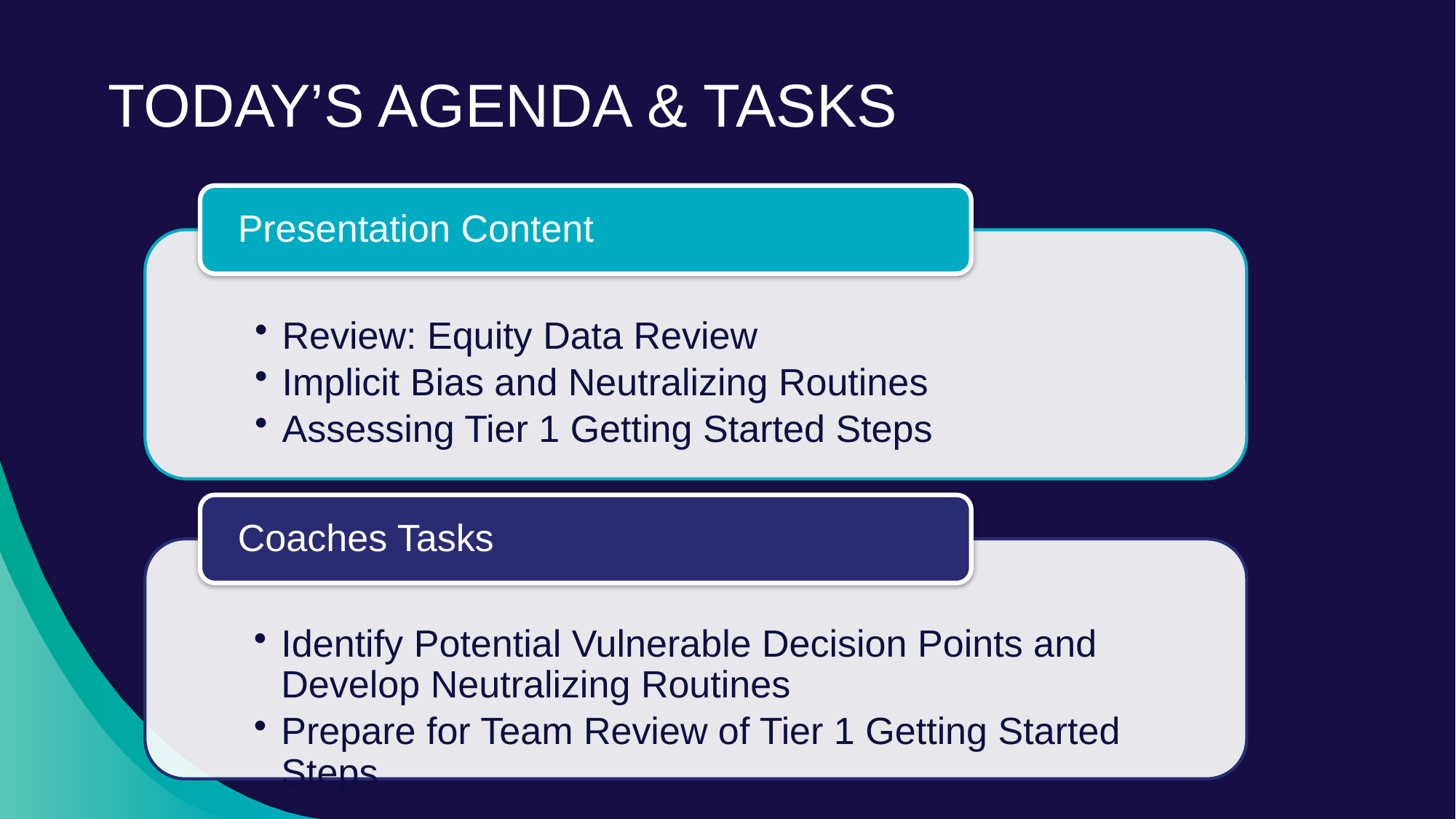

# TODAY’S AGENDA & TASKS
Review: Equity Data Review
Implicit Bias and Neutralizing Routines
Assessing Tier 1 Getting Started Steps
Presentation Content
Identify Potential Vulnerable Decision Points and Develop Neutralizing Routines
Prepare for Team Review of Tier 1 Getting Started Steps
Coaches Tasks